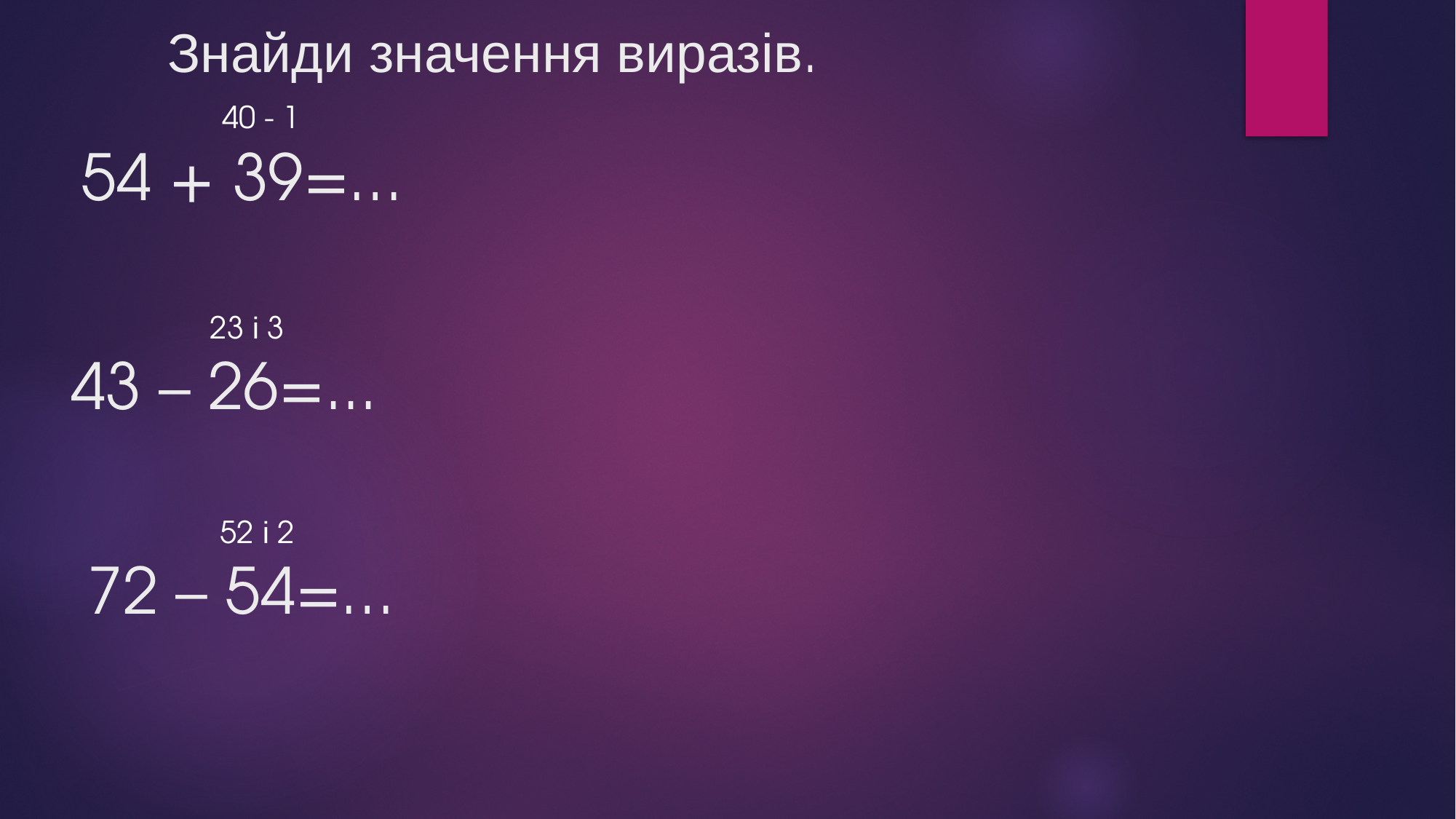

Знайди значення виразів.
   40 - 1
    54 + 39=…
23 і 3
    43 – 26=...
52 і 2
    72 – 54=…